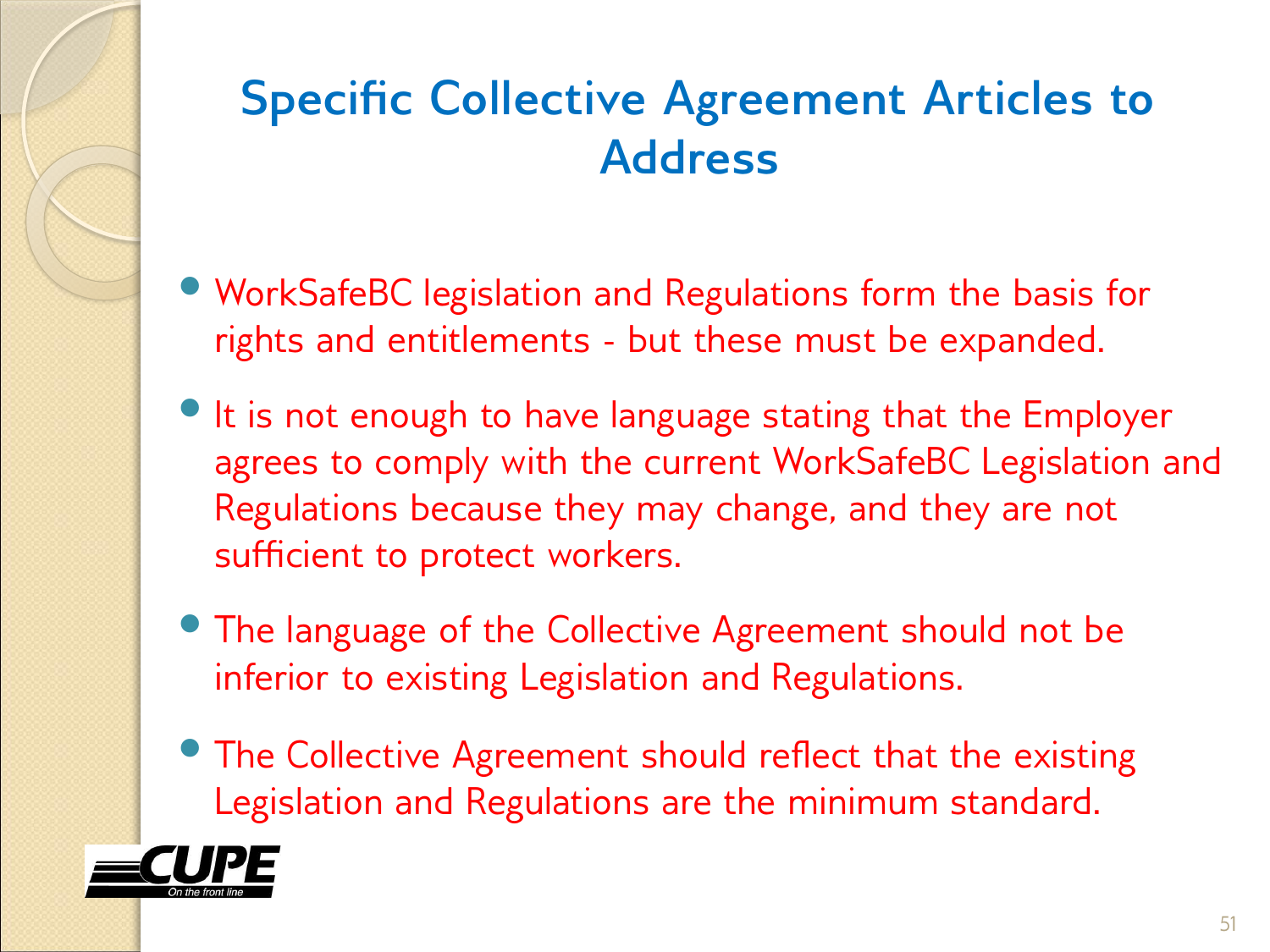

# Specific Collective Agreement Articles to Address
WorkSafeBC legislation and Regulations form the basis for rights and entitlements - but these must be expanded.

It is not enough to have language stating that the Employer agrees to comply with the current WorkSafeBC Legislation and Regulations because they may change, and they are not sufficient to protect workers.

The language of the Collective Agreement should not be inferior to existing Legislation and Regulations.

The Collective Agreement should reflect that the existing Legislation and Regulations are the minimum standard.

51